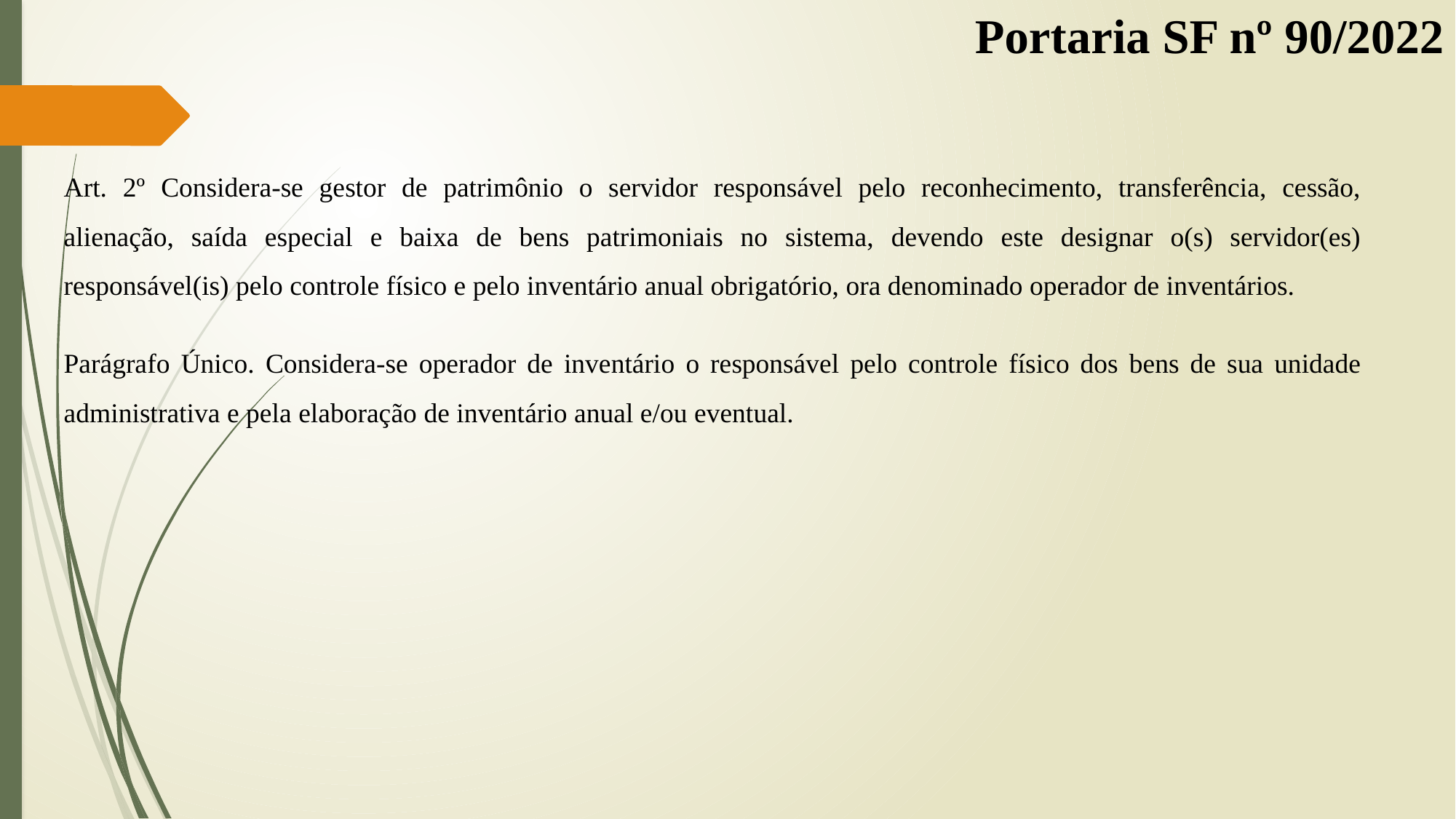

Portaria SF nº 90/2022
Art. 2º Considera-se gestor de patrimônio o servidor responsável pelo reconhecimento, transferência, cessão, alienação, saída especial e baixa de bens patrimoniais no sistema, devendo este designar o(s) servidor(es) responsável(is) pelo controle físico e pelo inventário anual obrigatório, ora denominado operador de inventários.
Parágrafo Único. Considera-se operador de inventário o responsável pelo controle físico dos bens de sua unidade administrativa e pela elaboração de inventário anual e/ou eventual.